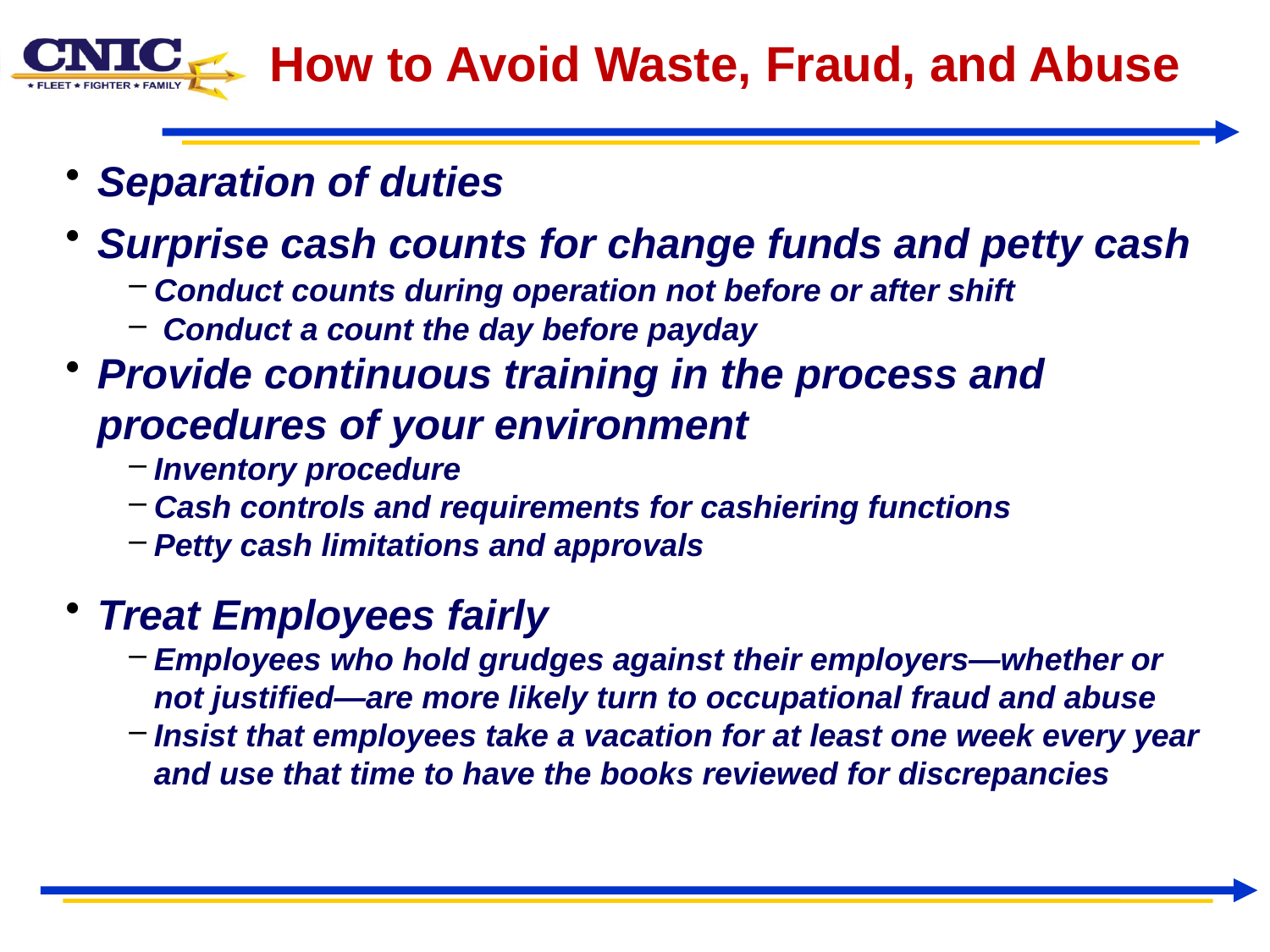

# How to Avoid Waste, Fraud, and Abuse
Separation of duties
Surprise cash counts for change funds and petty cash
Conduct counts during operation not before or after shift
 Conduct a count the day before payday
Provide continuous training in the process and procedures of your environment
Inventory procedure
Cash controls and requirements for cashiering functions
Petty cash limitations and approvals
Treat Employees fairly
Employees who hold grudges against their employers—whether or not justified—are more likely turn to occupational fraud and abuse
Insist that employees take a vacation for at least one week every year and use that time to have the books reviewed for discrepancies